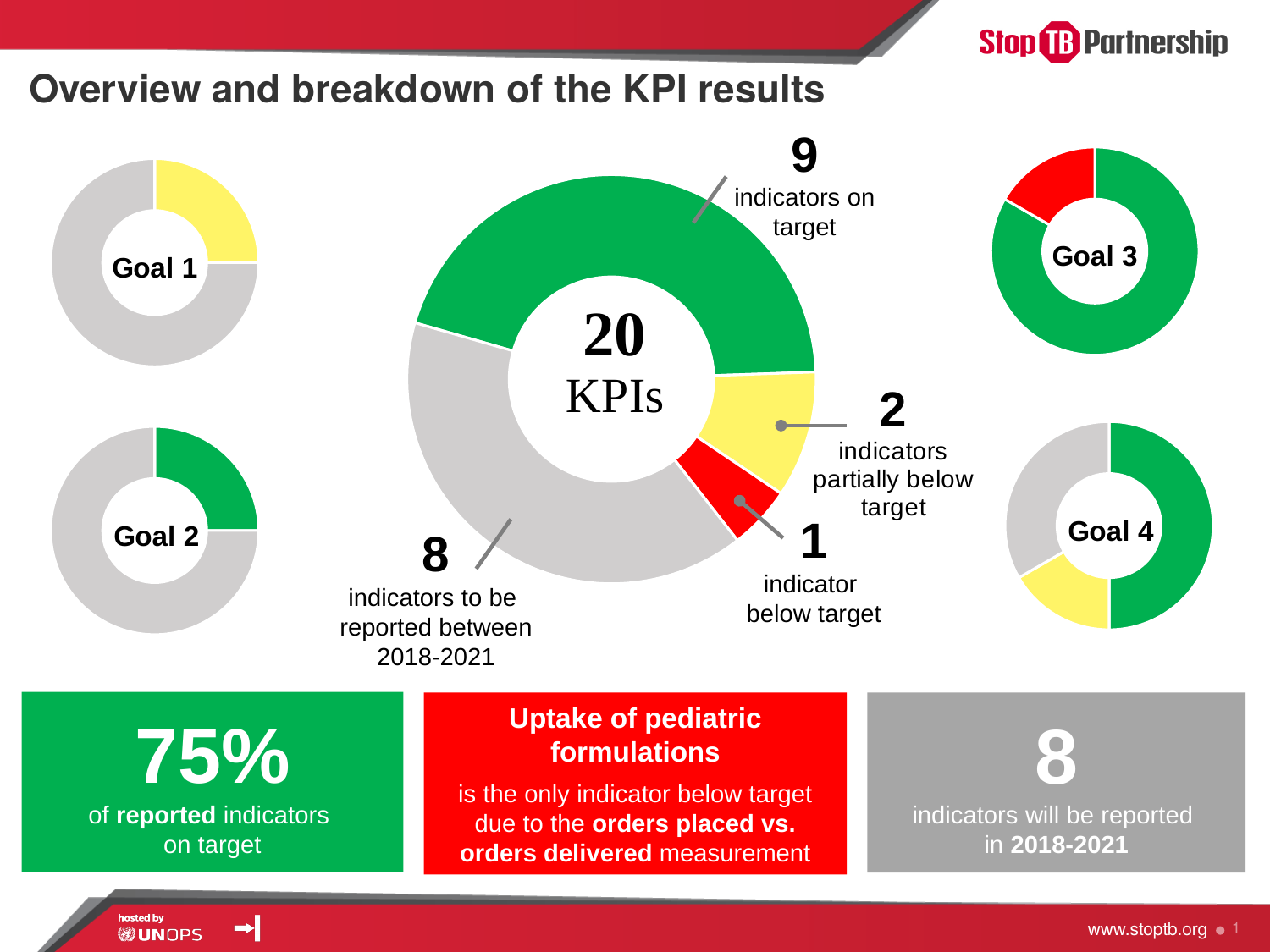

Overview and breakdown of the KPI results

### Chart: Goal 3

| Category | Sales |
|---|---|
| >80% target | 5.0 |
| 65-80% target | 0.0 |
| <65% target | 1.0 |
| To be reported | 0.0 |

### Chart: Goal 1

| Category | Sales |
|---|---|
| >80% target | 0.0 |
| 65-80% target | 1.0 |
| <65% target | 0.0 |
| To be reported | 3.0 |
9
indicators on target

### Chart

| Category | Sales |
|---|---|
| >80% target | 9.0 |
| 65-80% target | 2.0 |
| <65% target | 1.0 |
| To be reported | 8.0 |

### Chart: Goal 4

| Category | Sales |
|---|---|
| >80% target | 3.0 |
| 65-80% target | 1.0 |
| <65% target | 0.0 |
| To be reported | 2.0 |

### Chart: Goal 2

| Category | Sales |
|---|---|
| >80% target | 1.0 |
| 65-80% target | 0.0 |
| <65% target | 0.0 |
| To be reported | 3.0 |
1
indicator
below target
8
indicators to be
reported between 2018-2021
75%
of reported indicators
on target
Uptake of pediatric formulations
is the only indicator below target due to the orders placed vs. orders delivered measurement
8
indicators will be reported
in 2018-2021
1